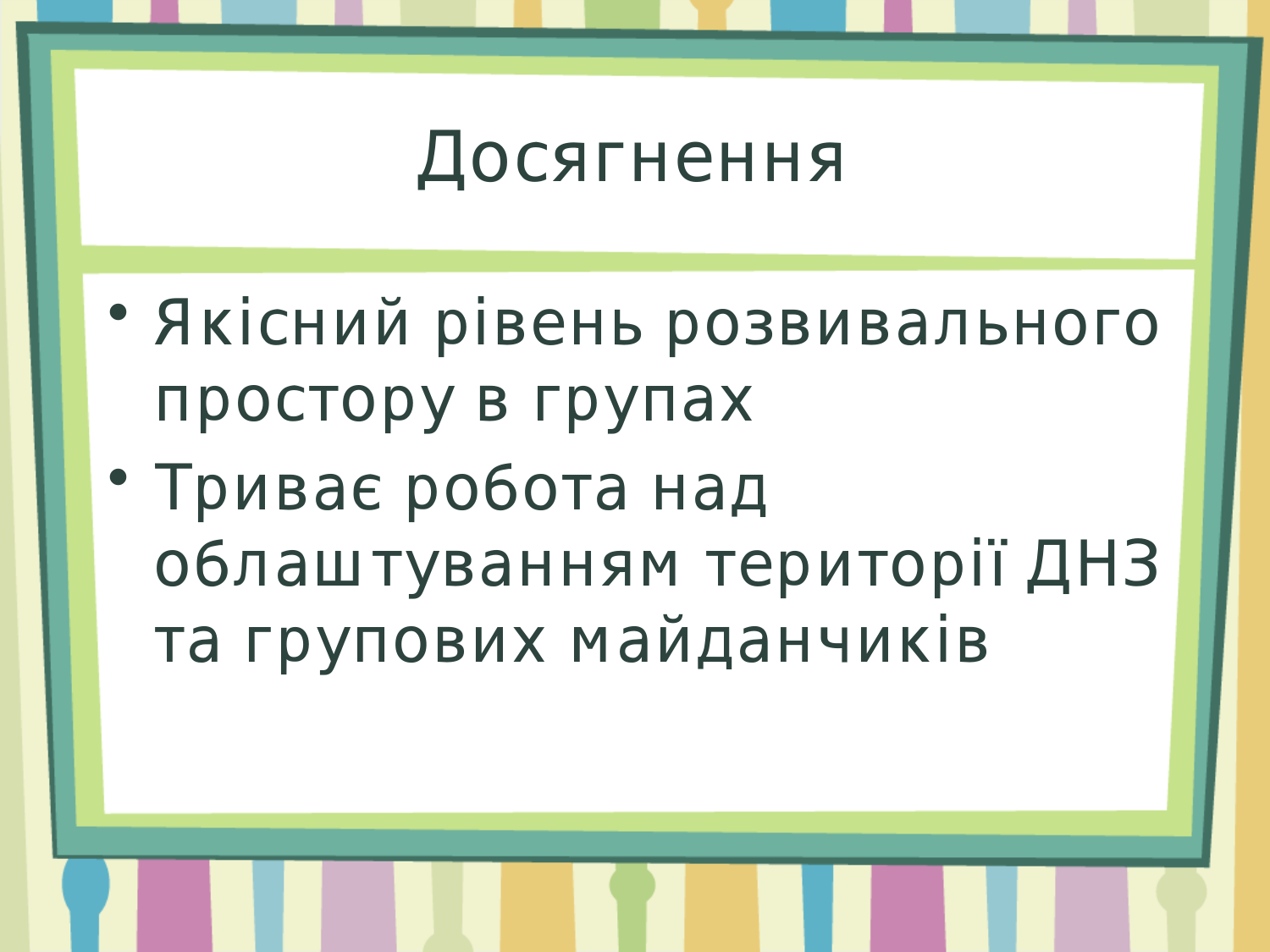

# Досягнення
Якісний рівень розвивального простору в групах
Триває робота над облаштуванням території ДНЗ та групових майданчиків